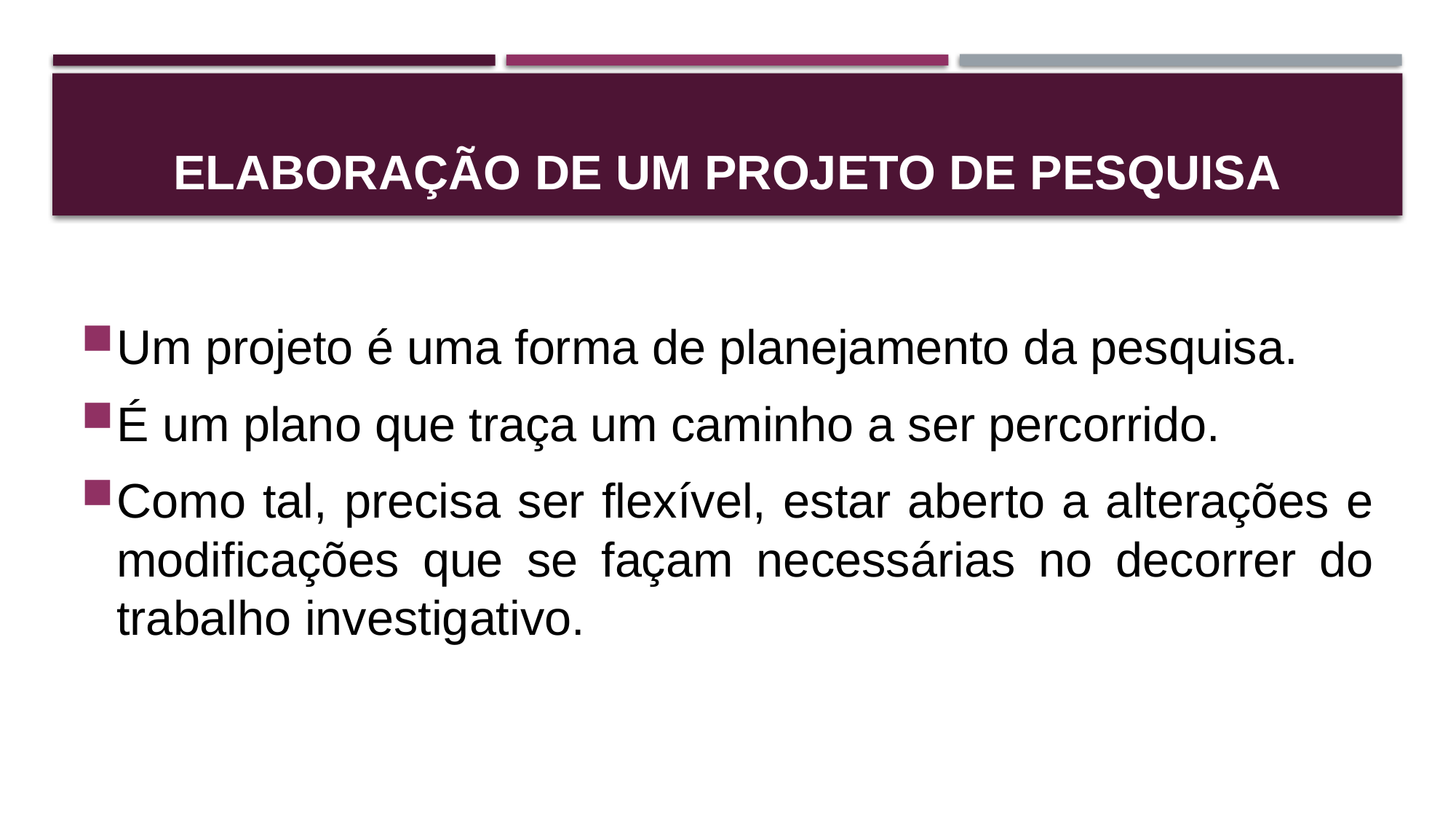

# ELABORAÇÃO DE UM PROJETO DE PESQUISA
Um projeto é uma forma de planejamento da pesquisa.
É um plano que traça um caminho a ser percorrido.
Como tal, precisa ser flexível, estar aberto a alterações e modificações que se façam necessárias no decorrer do trabalho investigativo.